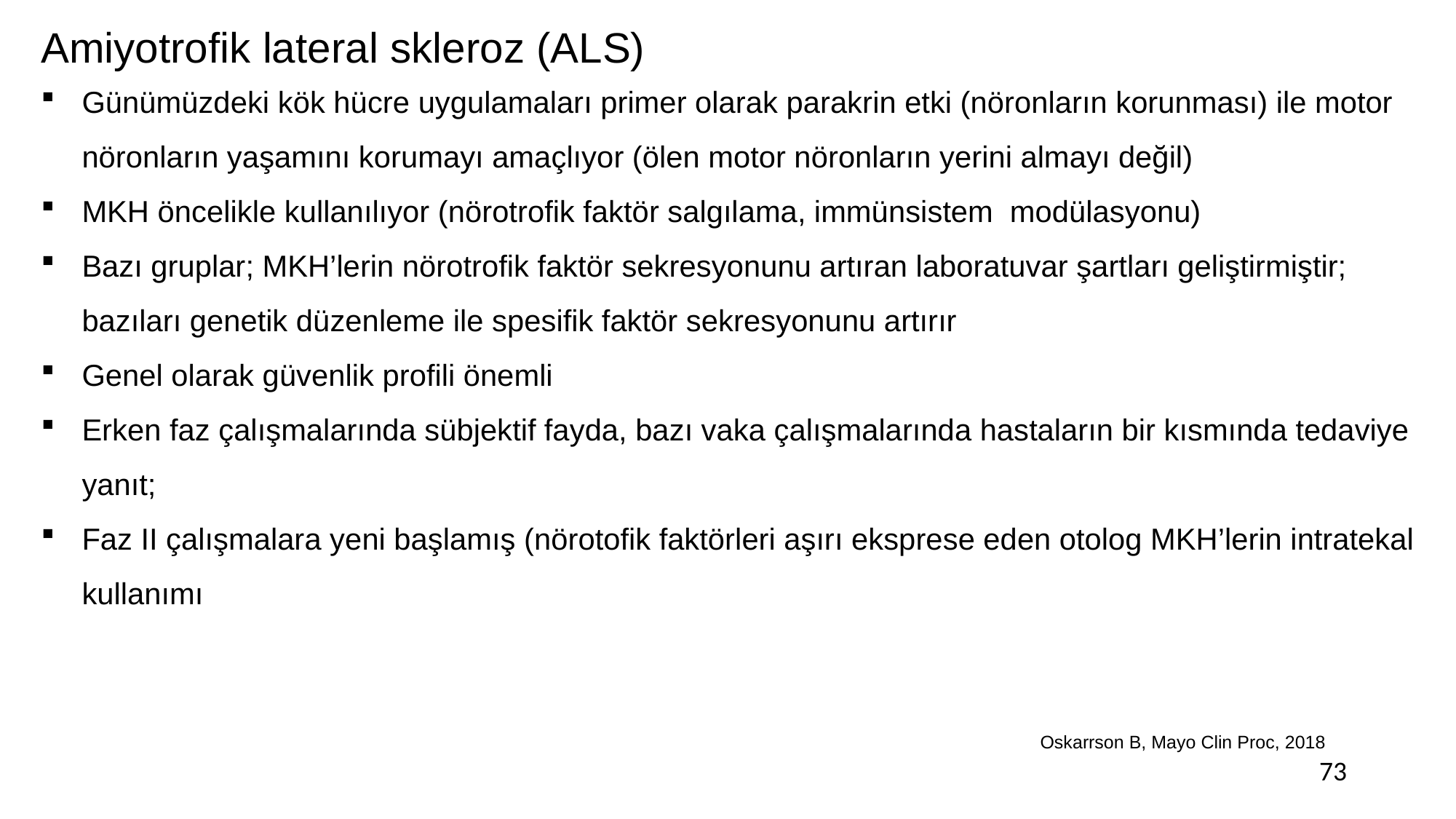

Amiyotrofik lateral skleroz (ALS)
Günümüzdeki kök hücre uygulamaları primer olarak parakrin etki (nöronların korunması) ile motor nöronların yaşamını korumayı amaçlıyor (ölen motor nöronların yerini almayı değil)
MKH öncelikle kullanılıyor (nörotrofik faktör salgılama, immünsistem  modülasyonu)
Bazı gruplar; MKH’lerin nörotrofik faktör sekresyonunu artıran laboratuvar şartları geliştirmiştir; bazıları genetik düzenleme ile spesifik faktör sekresyonunu artırır
Genel olarak güvenlik profili önemli
Erken faz çalışmalarında sübjektif fayda, bazı vaka çalışmalarında hastaların bir kısmında tedaviye yanıt;
Faz II çalışmalara yeni başlamış (nörotofik faktörleri aşırı eksprese eden otolog MKH’lerin intratekal kullanımı
Oskarrson B, Mayo Clin Proc, 2018
73